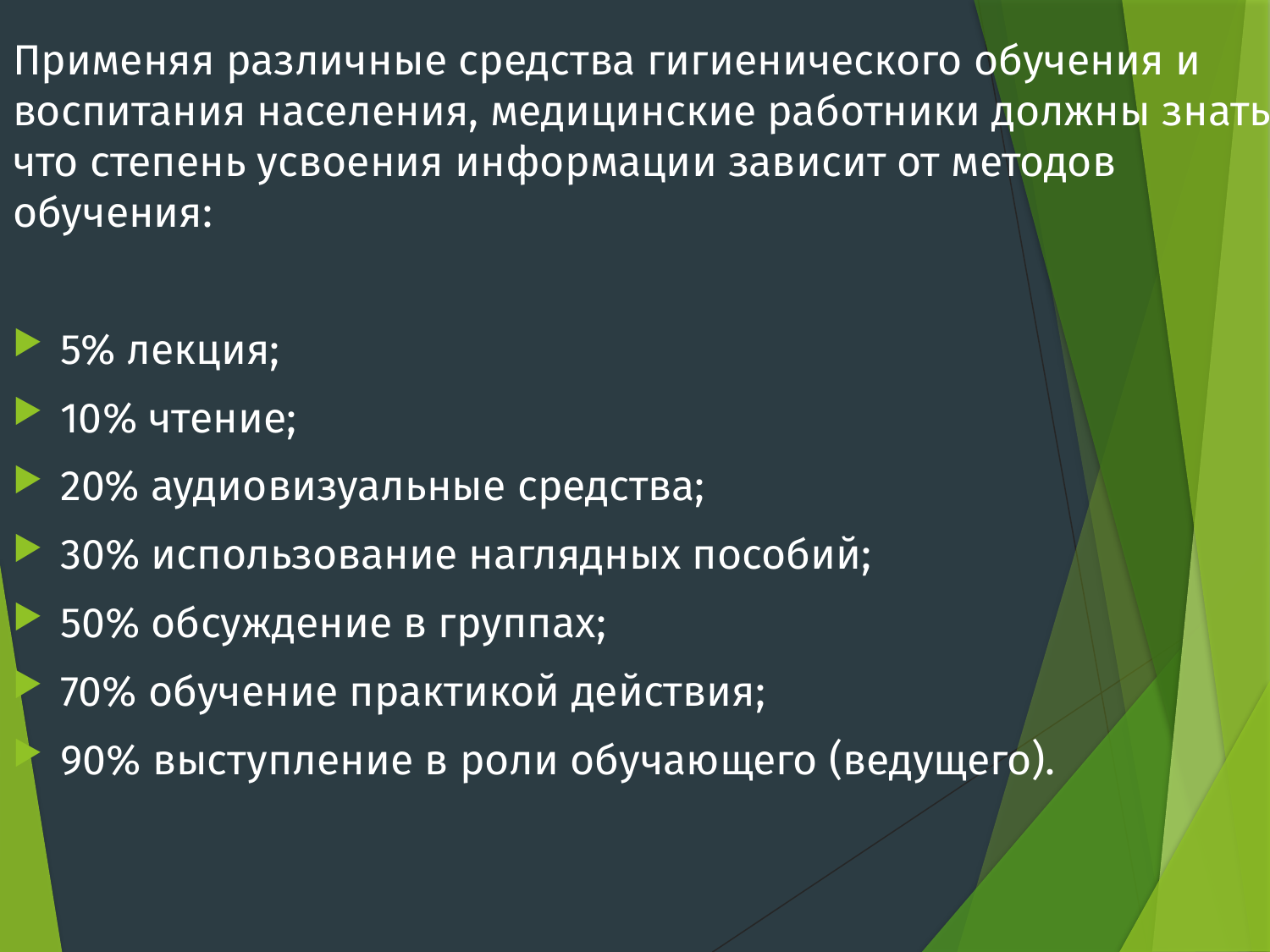

Применяя различные средства гигиенического обучения и воспитания населения, медицинские работники должны знать, что степень усвоения информации зависит от методов обучения:

5% лекция;
10% чтение;
20% аудиовизуальные средства;
30% использование наглядных пособий;
50% обсуждение в группах;
70% обучение практикой действия;
90% выступление в роли обучающего (ведущего).